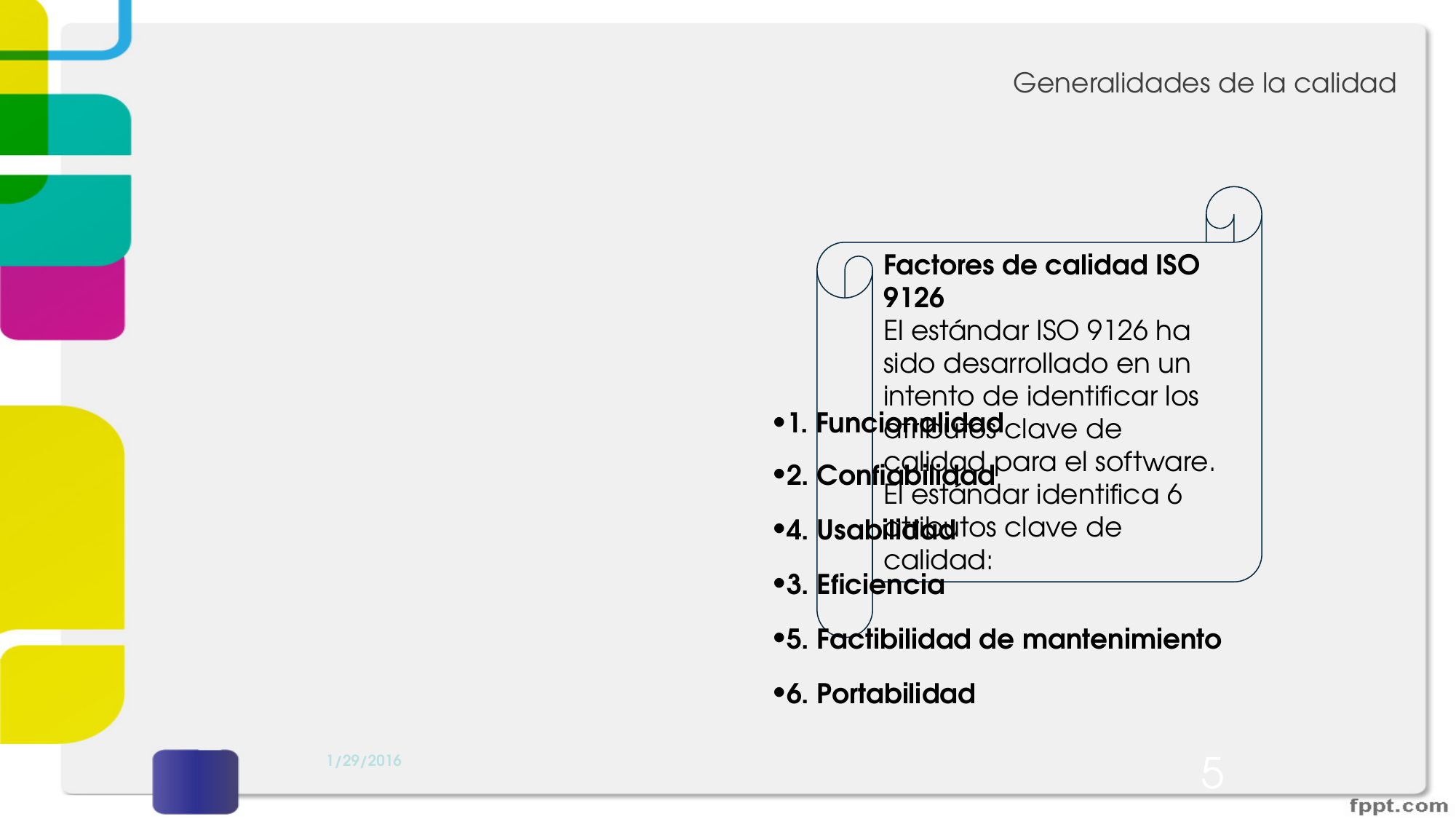

Generalidades de la calidad
Factores de calidad ISO 9126
El estándar ISO 9126 ha sido desarrollado en un intento de identificar los atributos clave de calidad para el software. El estándar identifica 6 atributos clave de calidad:
1. Funcionalidad

2. Confiabilidad

4. Usabilidad

3. Eficiencia

5. Factibilidad de mantenimiento

6. Portabilidad
1/29/2016
5